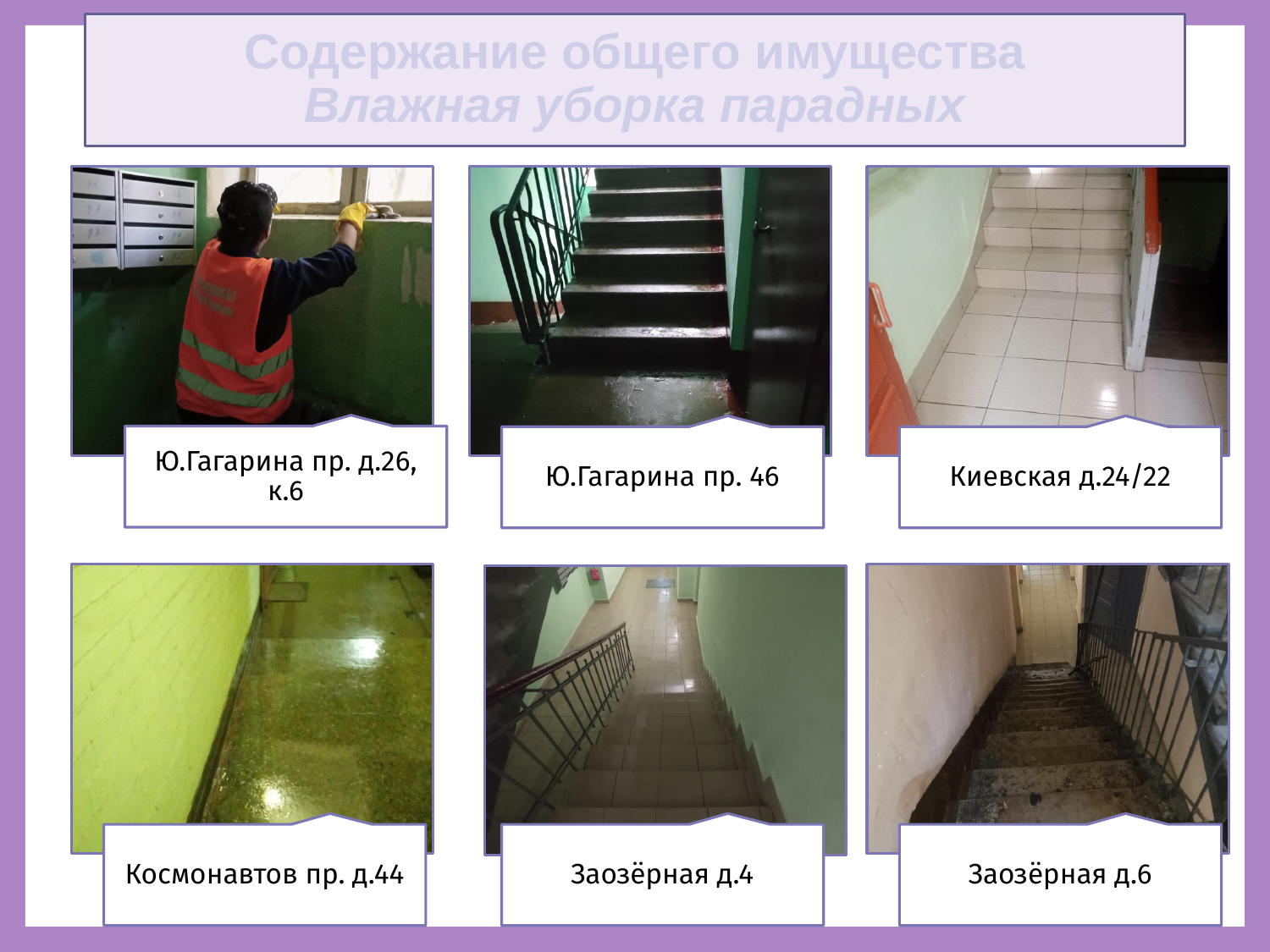

# Содержание общего имущества Влажная уборка парадных
Ю.Гагарина пр. д.26, к.6
Ю.Гагарина пр. 46
Киевская д.24/22
Космонавтов пр. д.44
Заозёрная д.4
Заозёрная д.6